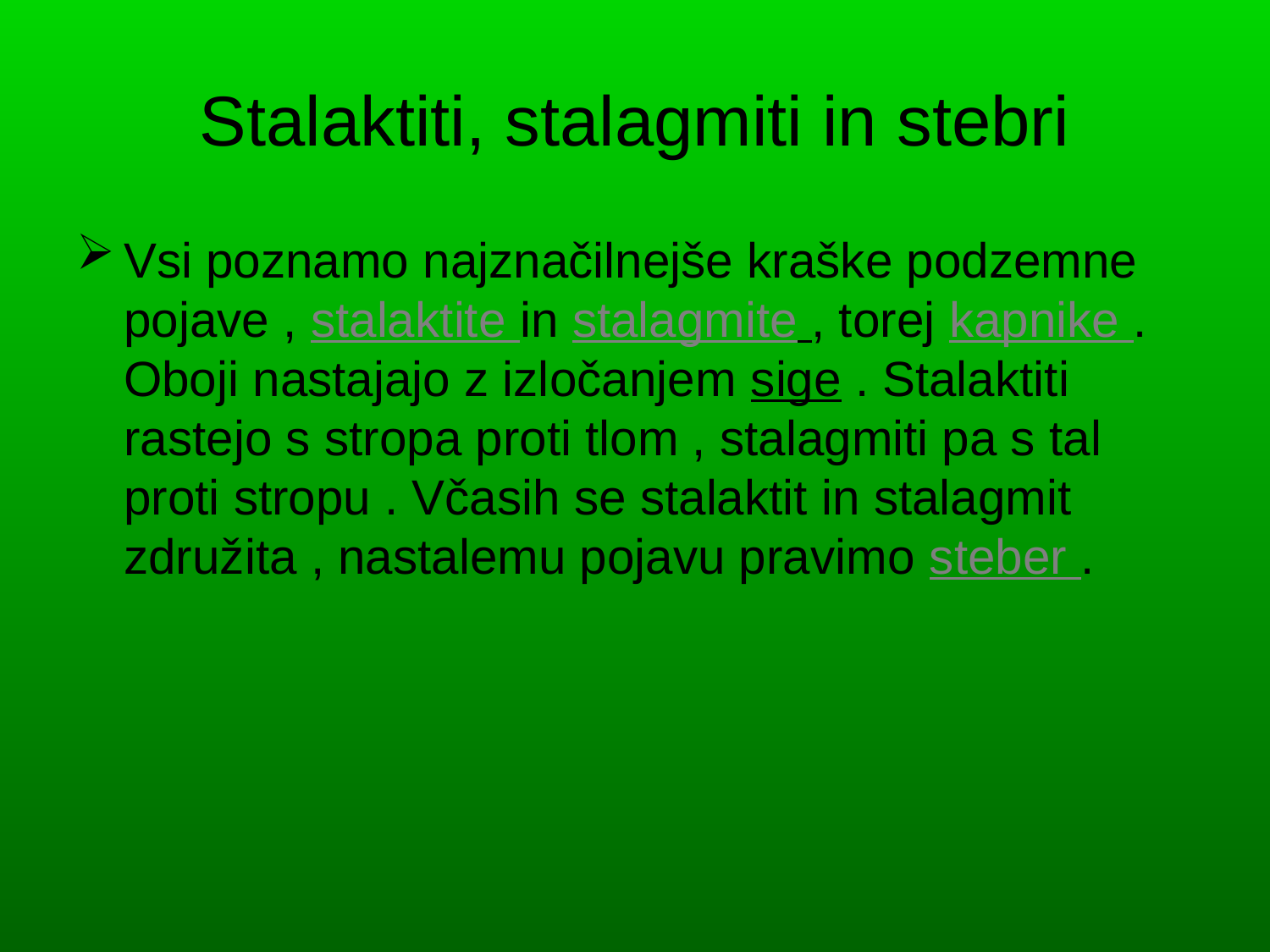

# Stalaktiti, stalagmiti in stebri
Vsi poznamo najznačilnejše kraške podzemne pojave , stalaktite in stalagmite , torej kapnike . Oboji nastajajo z izločanjem sige . Stalaktiti rastejo s stropa proti tlom , stalagmiti pa s tal proti stropu . Včasih se stalaktit in stalagmit združita , nastalemu pojavu pravimo steber .